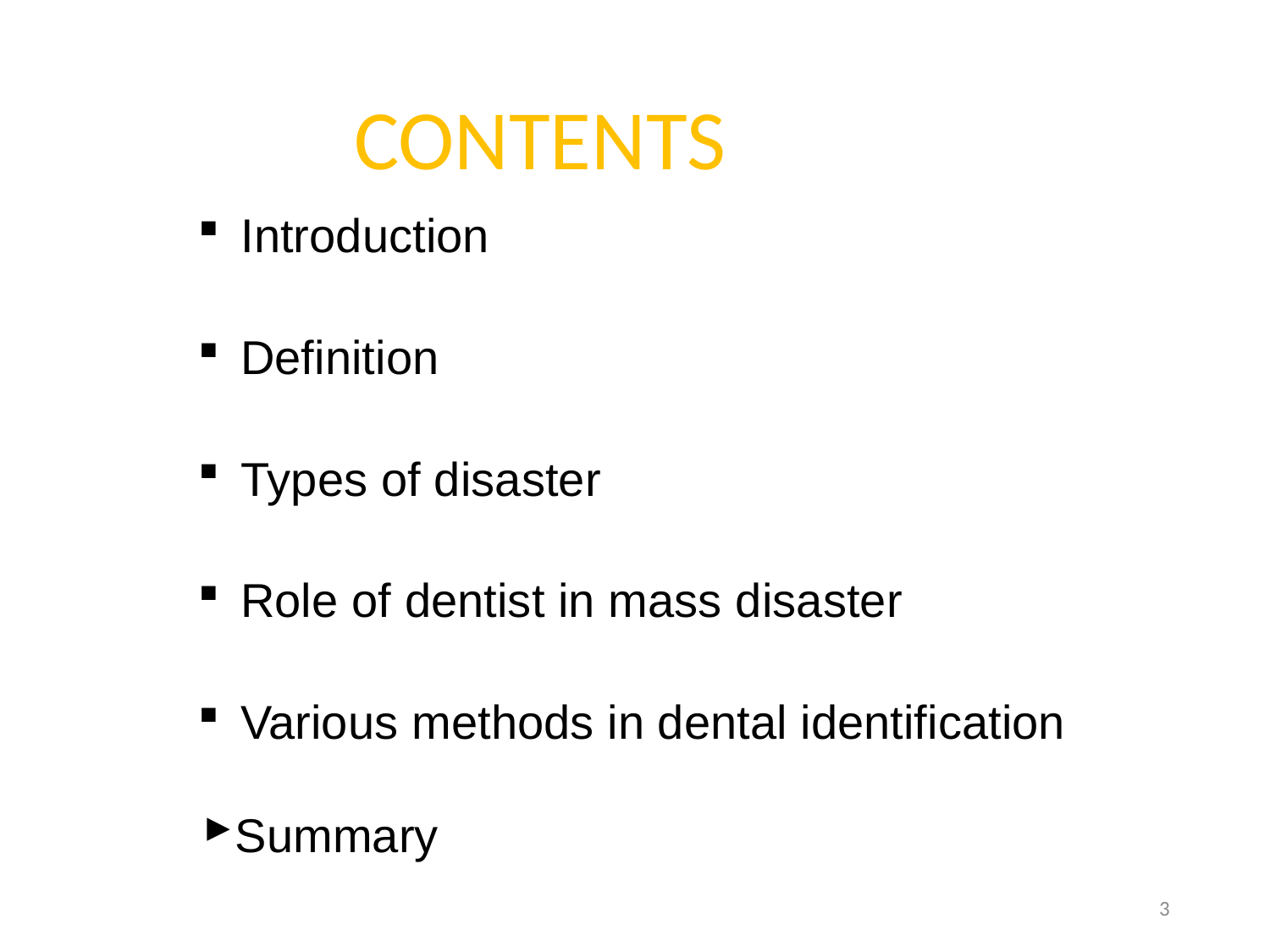

# CONTENTS
Introduction

Definition

Types of disaster

Role of dentist in mass disaster

Various methods in dental identification

Summary

3